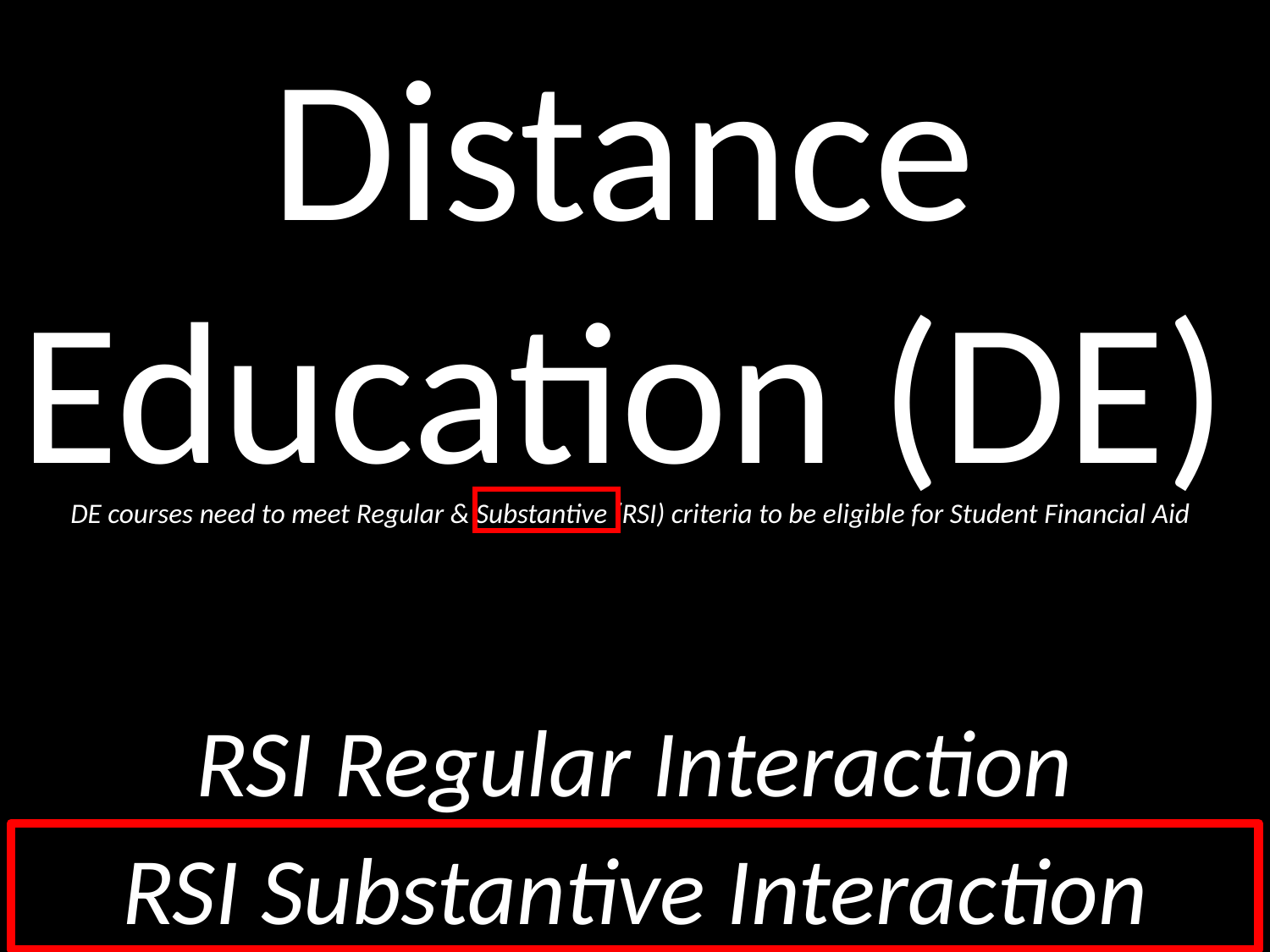

Distance Education (DE)
DE courses need to meet Regular & Substantive (RSI) criteria to be eligible for Student Financial Aid

RSI Regular Interaction
RSI Substantive Interaction